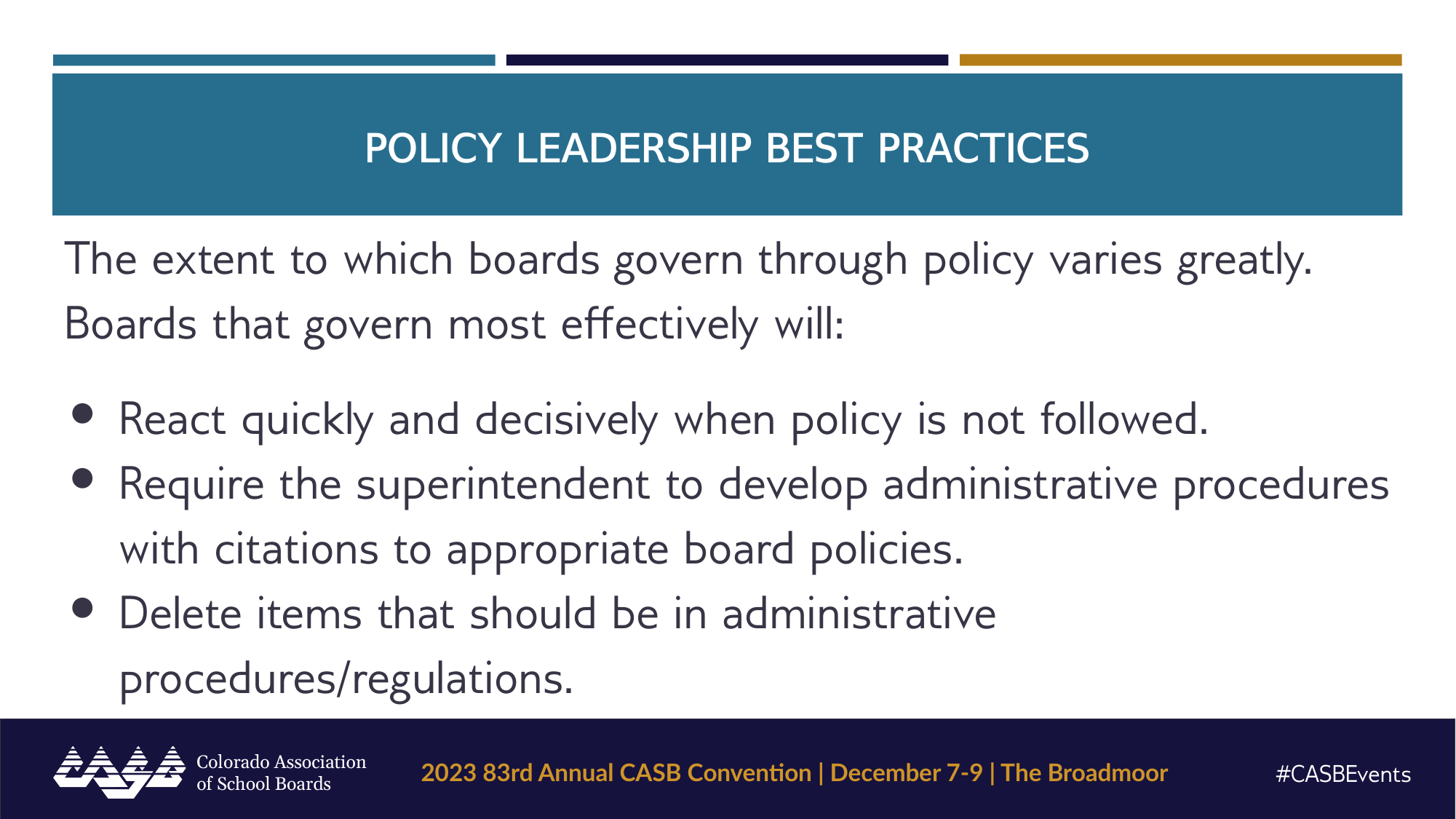

POLICY LEADERSHIP BEST PRACTICES
The extent to which boards govern through policy varies greatly.  Boards that govern most effectively will:
React quickly and decisively when policy is not followed.
Require the superintendent to develop administrative procedures with citations to appropriate board policies.
Delete items that should be in administrative procedures/regulations.